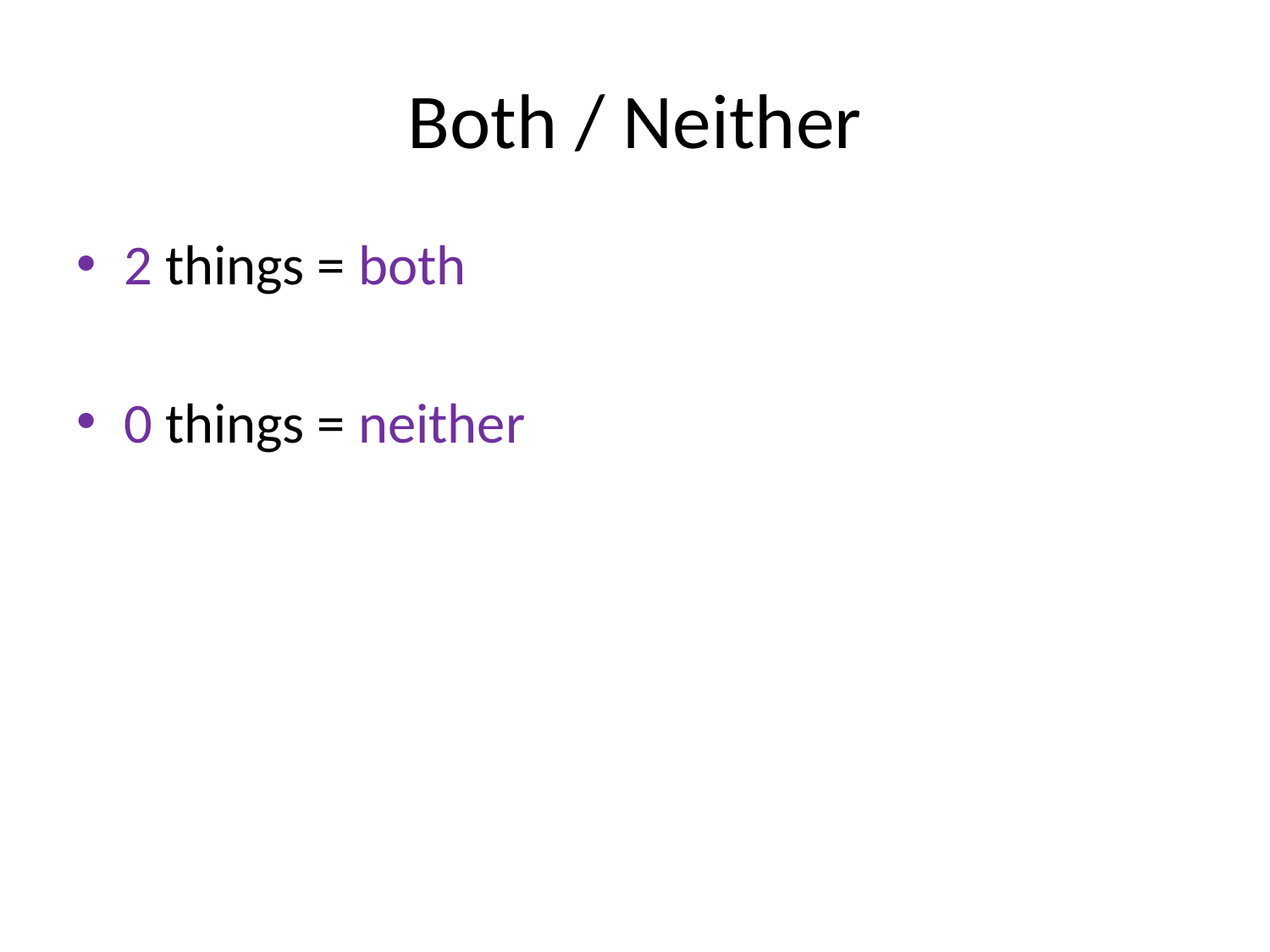

# Both / Neither
2 things = both

0 things = neither